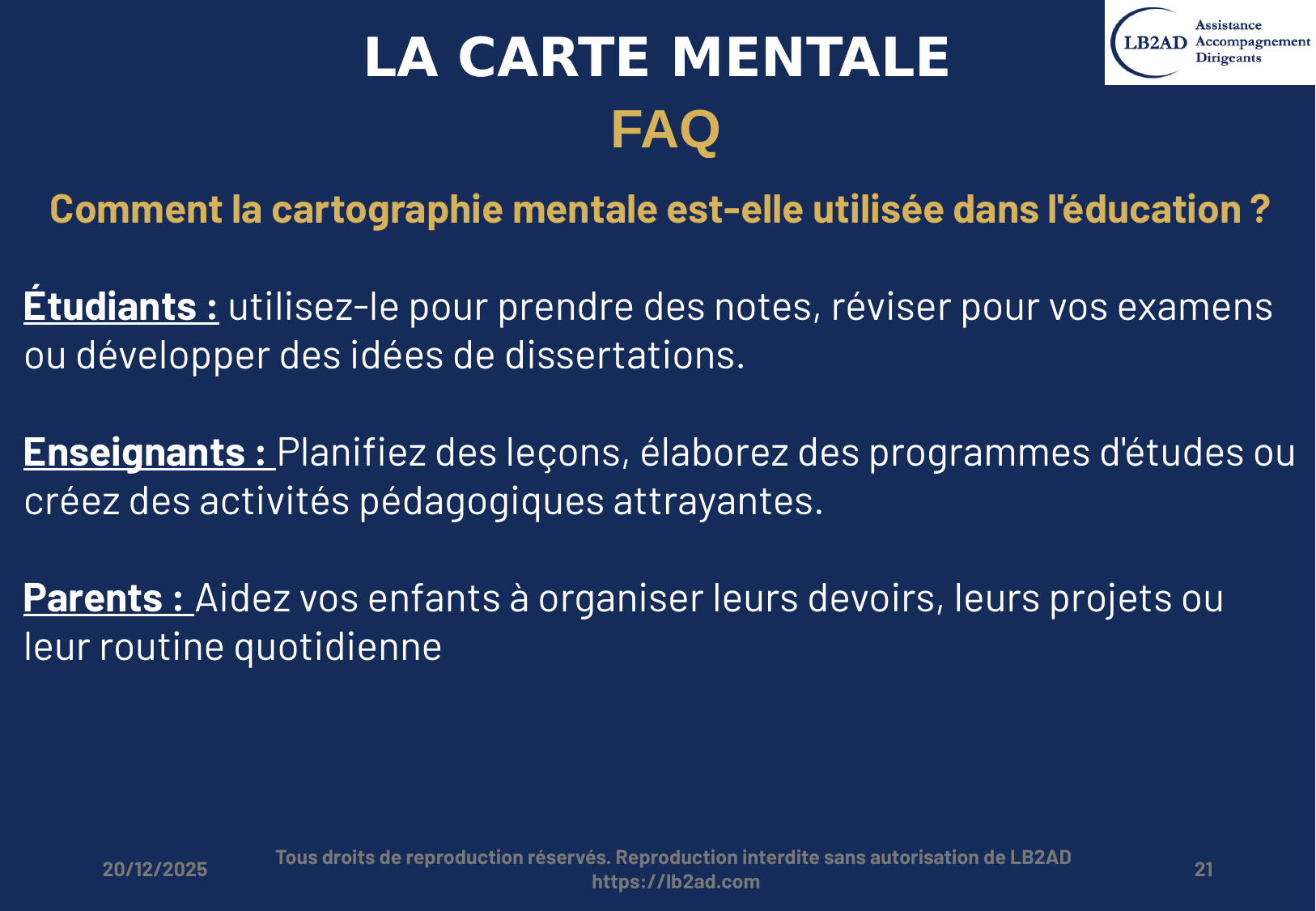

# LA CARTE MENTALE
FAQ
Comment la cartographie mentale est-elle utilisée dans l'éducation ?

Étudiants : utilisez-le pour prendre des notes, réviser pour vos examens ou développer des idées de dissertations.

Enseignants : Planifiez des leçons, élaborez des programmes d'études ou créez des activités pédagogiques attrayantes.

Parents : Aidez vos enfants à organiser leurs devoirs, leurs projets ou leur routine quotidienne
20/12/2025
Tous droits de reproduction réservés. Reproduction interdite sans autorisation de LB2AD  https://lb2ad.com
21